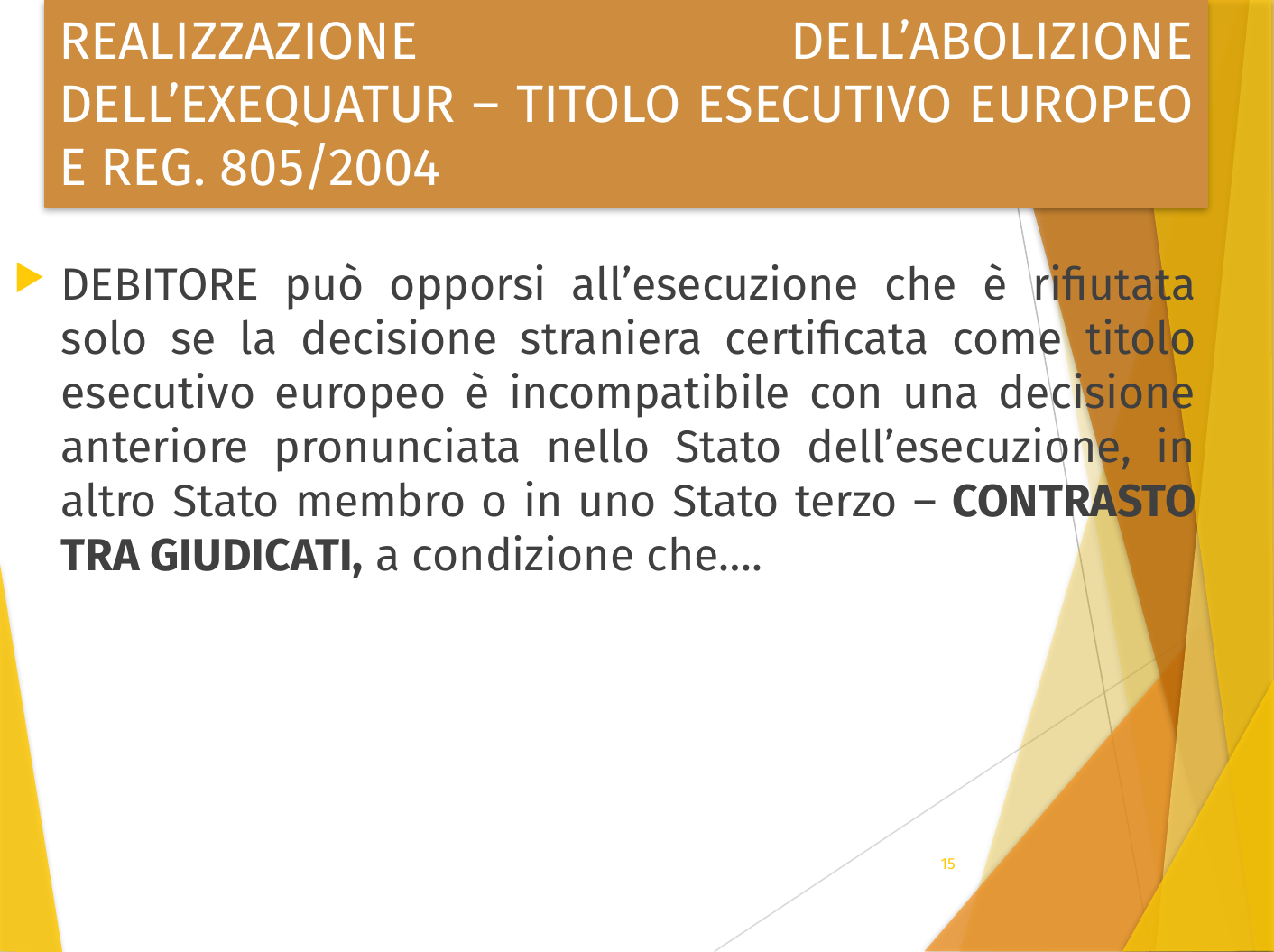

# REALIZZAZIONE DELL’ABOLIZIONE DELL’EXEQUATUR – TITOLO ESECUTIVO EUROPEO E REG. 805/2004
DEBITORE può opporsi all’esecuzione che è rifiutata solo se la decisione straniera certificata come titolo esecutivo europeo è incompatibile con una decisione anteriore pronunciata nello Stato dell’esecuzione, in altro Stato membro o in uno Stato terzo – CONTRASTO TRA GIUDICATI, a condizione che….

15